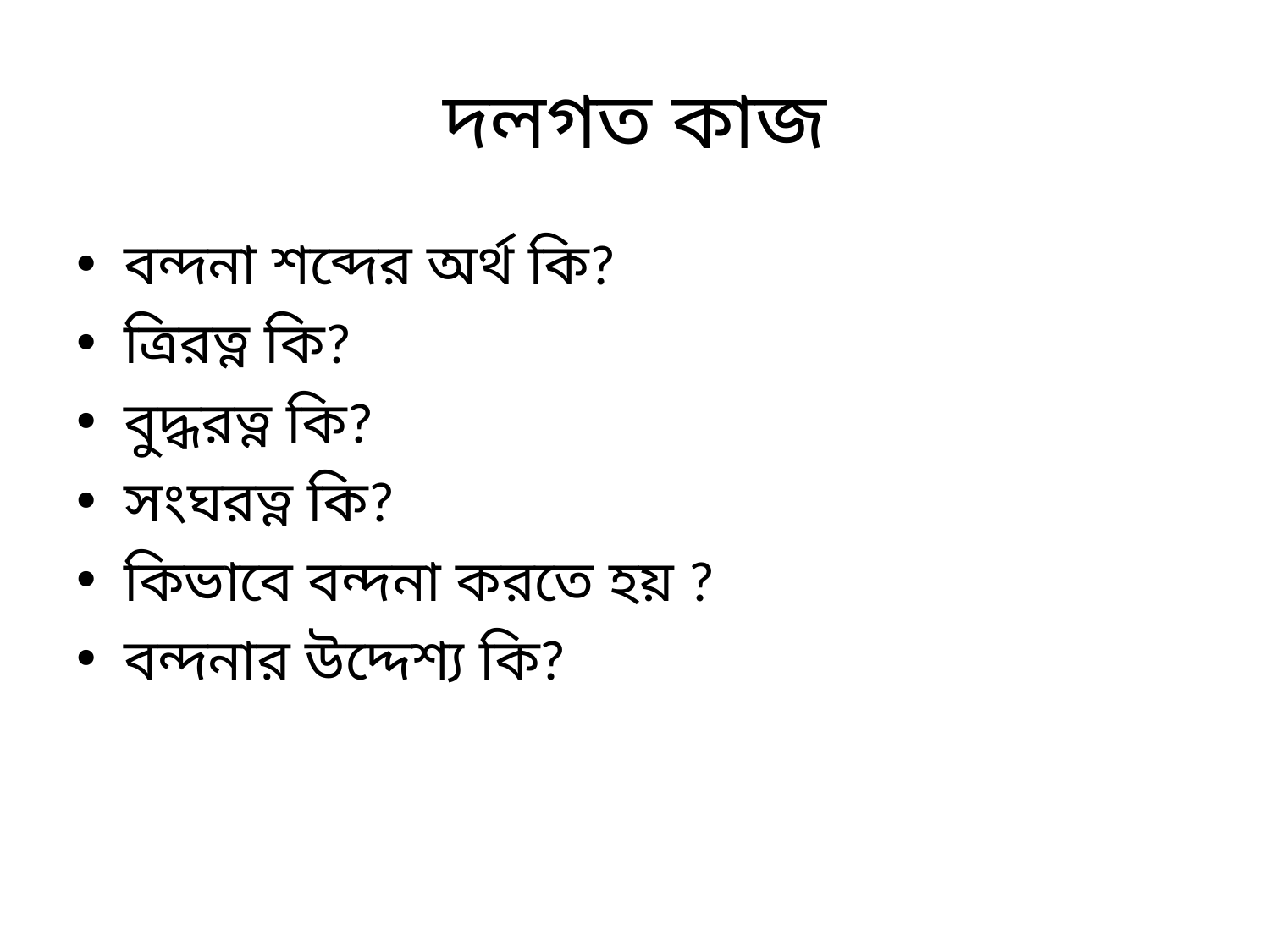

# দলগত কাজ
বন্দনা শব্দের অর্থ কি?
ত্রিরত্ন কি?
বুদ্ধরত্ন কি?
সংঘরত্ন কি?
কিভাবে বন্দনা করতে হয় ?
বন্দনার উদ্দেশ্য কি?